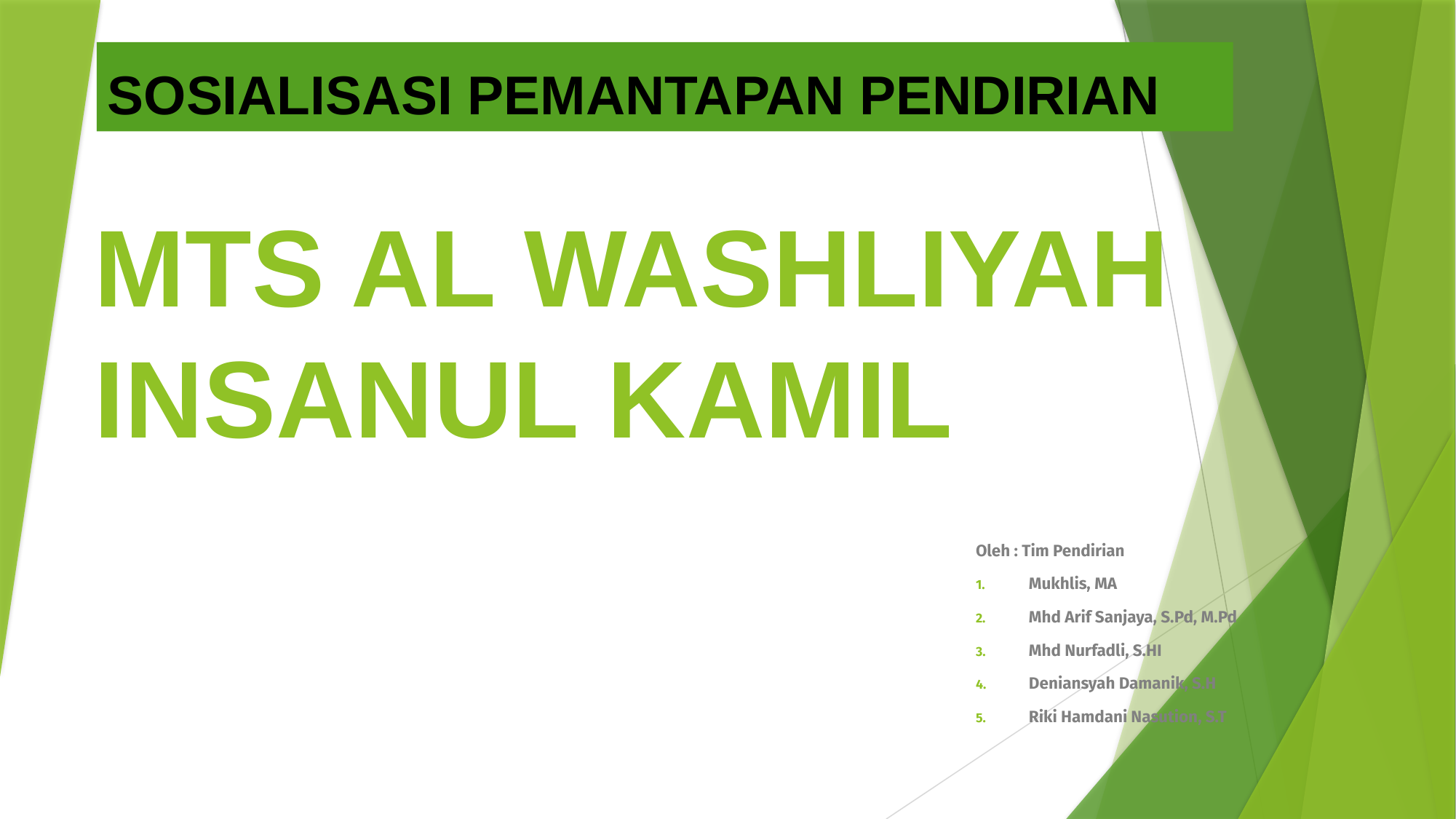

# SOSIALISASI PEMANTAPAN PENDIRIAN
MTS AL WASHLIYAH
INSANUL KAMIL
Oleh : Tim Pendirian
Mukhlis, MA
Mhd Arif Sanjaya, S.Pd, M.Pd
Mhd Nurfadli, S.HI
Deniansyah Damanik, S.H
Riki Hamdani Nasution, S.T